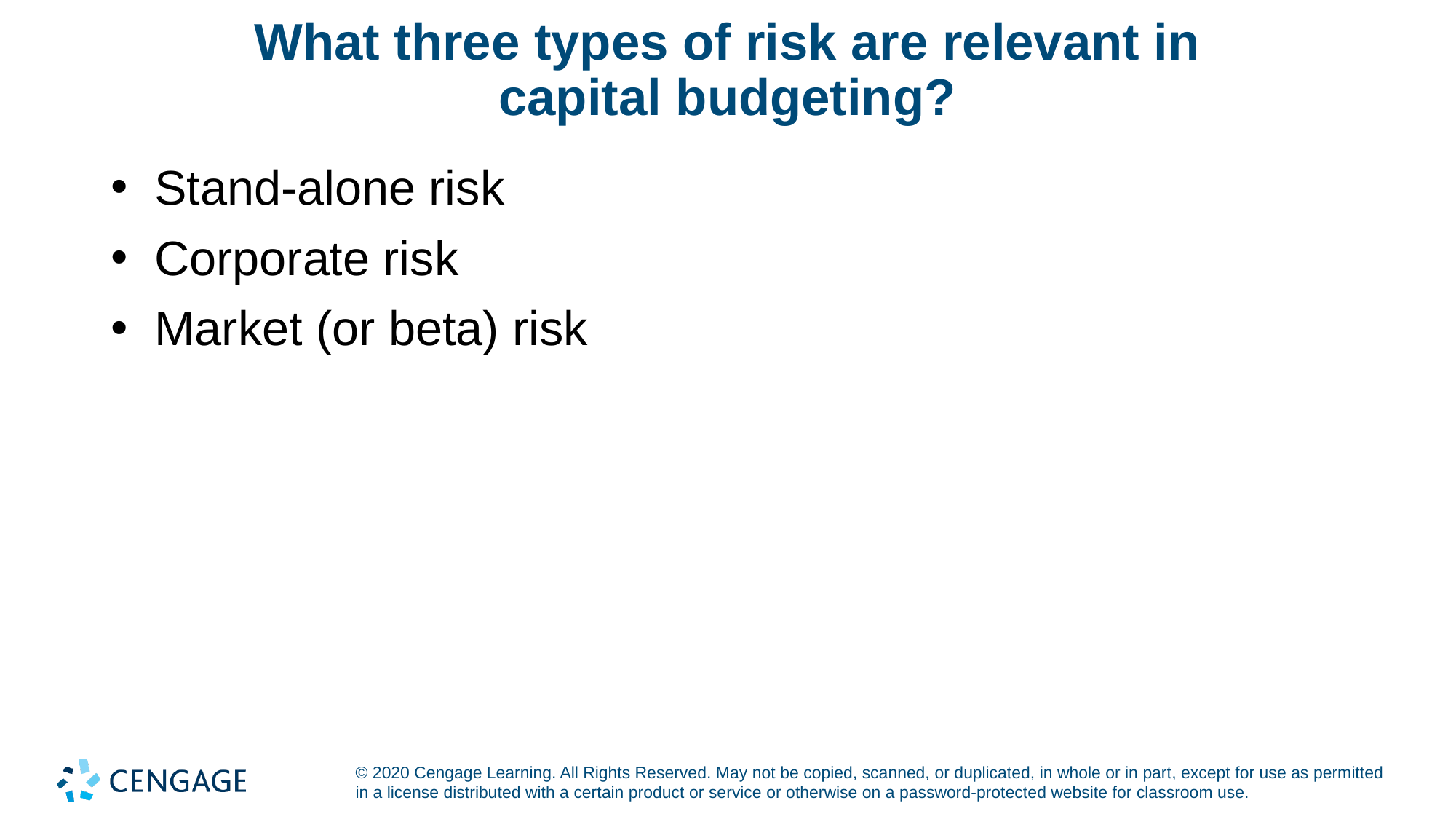

# What three types of risk are relevant in capital budgeting?
Stand-alone risk
Corporate risk
Market (or beta) risk